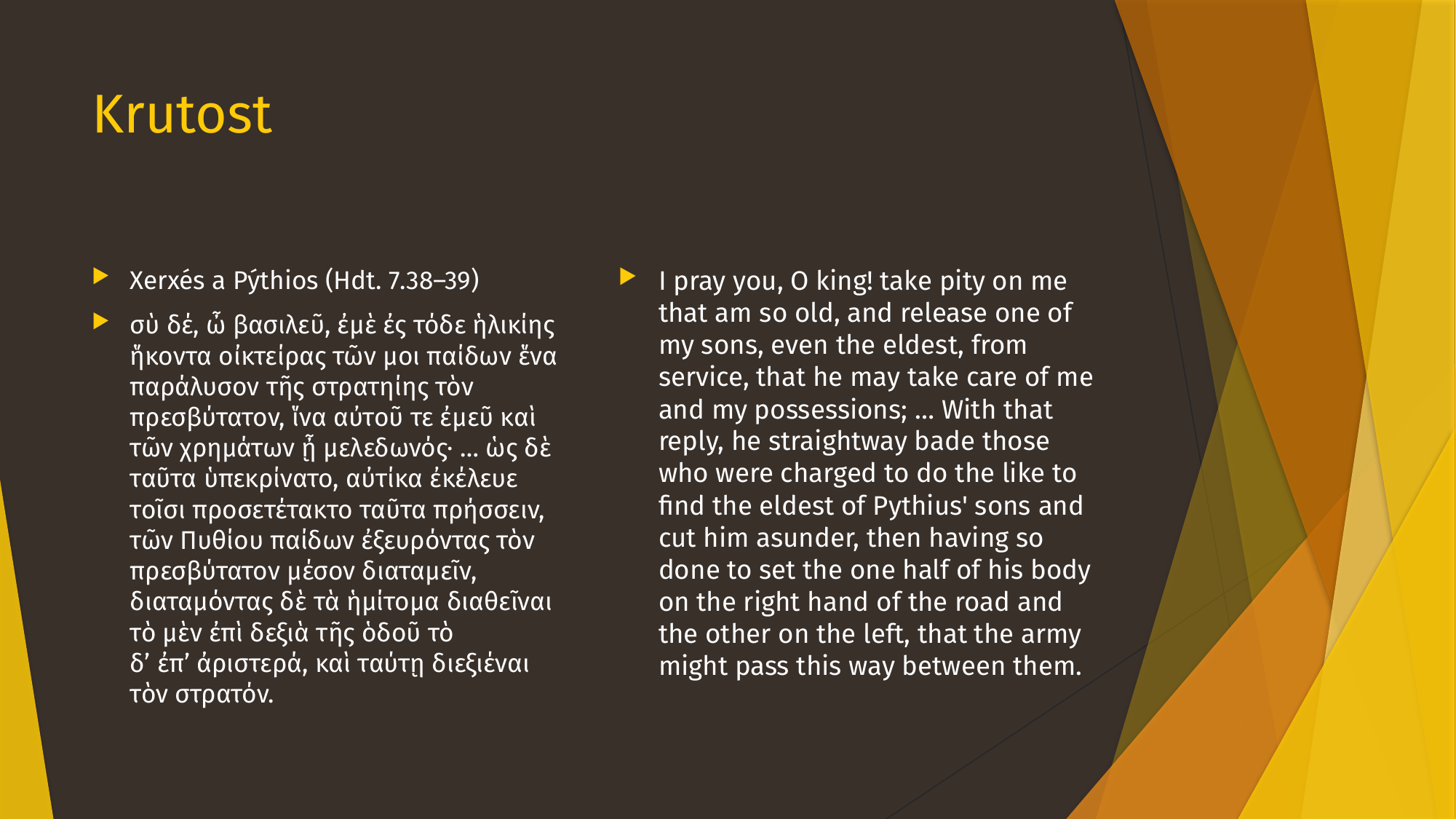

# Krutost
Xerxés a Pýthios (Hdt. 7.38–39)
σὺ δέ, ὦ βασιλεῦ, ἐμὲ ἐς τόδε ἡλικίης ἥκοντα οἰκτείρας τῶν μοι παίδων ἕνα παράλυσον τῆς στρατηίης τὸν πρεσβύτατον, ἵνα αὐτοῦ τε ἐμεῦ καὶ τῶν χρημάτων ᾖ μελεδωνός· … ὡς δὲ ταῦτα ὑπεκρίνατο, αὐτίκα ἐκέλευε τοῖσι προσετέτακτο ταῦτα πρήσσειν, τῶν Πυθίου παίδων ἐξευρόντας τὸν πρεσβύτατον μέσον διαταμεῖν, διαταμόντας δὲ τὰ ἡμίτομα διαθεῖναι τὸ μὲν ἐπὶ δεξιὰ τῆς ὁδοῦ τὸ δ’ ἐπ’ ἀριστερά, καὶ ταύτῃ διεξιέναι τὸν στρατόν.

I pray you, O king! take pity on me that am so old, and release one of my sons, even the eldest, from service, that he may take care of me and my possessions; … With that reply, he straightway bade those who were charged to do the like to find the eldest of Pythius' sons and cut him asunder, then having so done to set the one half of his body on the right hand of the road and the other on the left, that the army might pass this way between them.